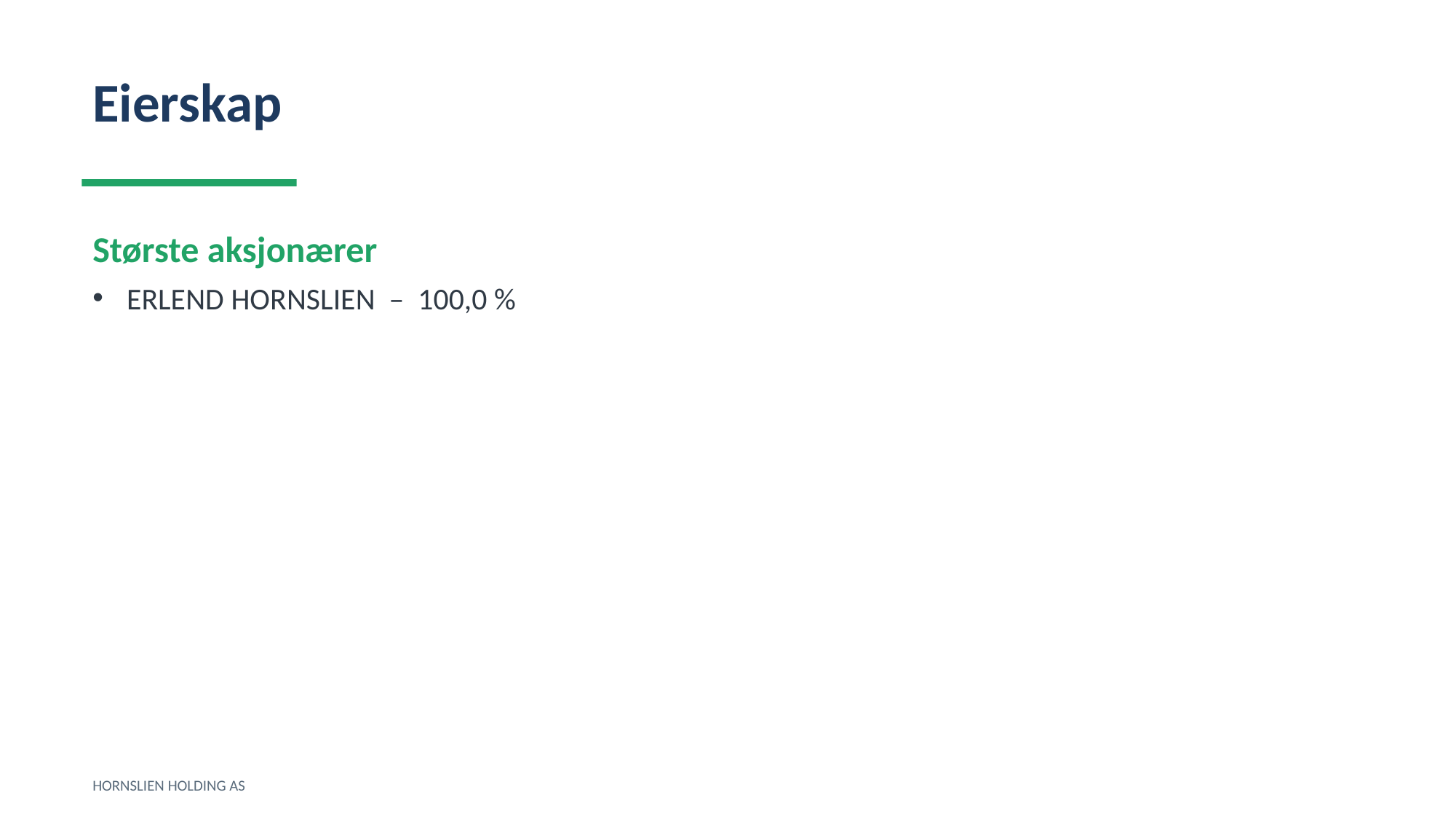

Eierskap

Største aksjonærer
ERLEND HORNSLIEN  –  100,0 %
HORNSLIEN HOLDING AS